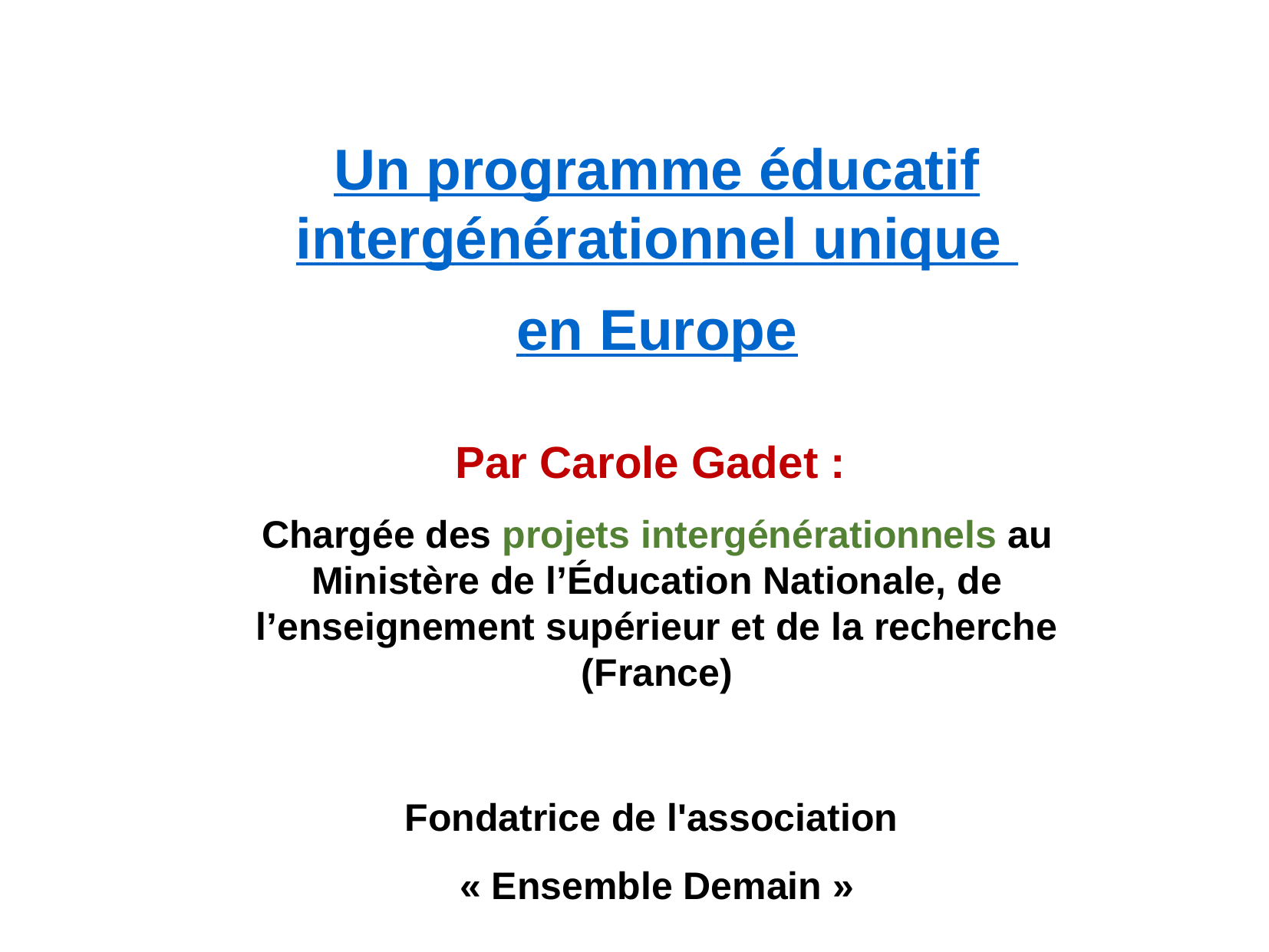

Un programme éducatif intergénérationnel unique
en Europe

Par Carole Gadet :
Chargée des projets intergénérationnels au Ministère de l’Éducation Nationale, de l’enseignement supérieur et de la recherche (France)

Fondatrice de l'association
« Ensemble Demain »